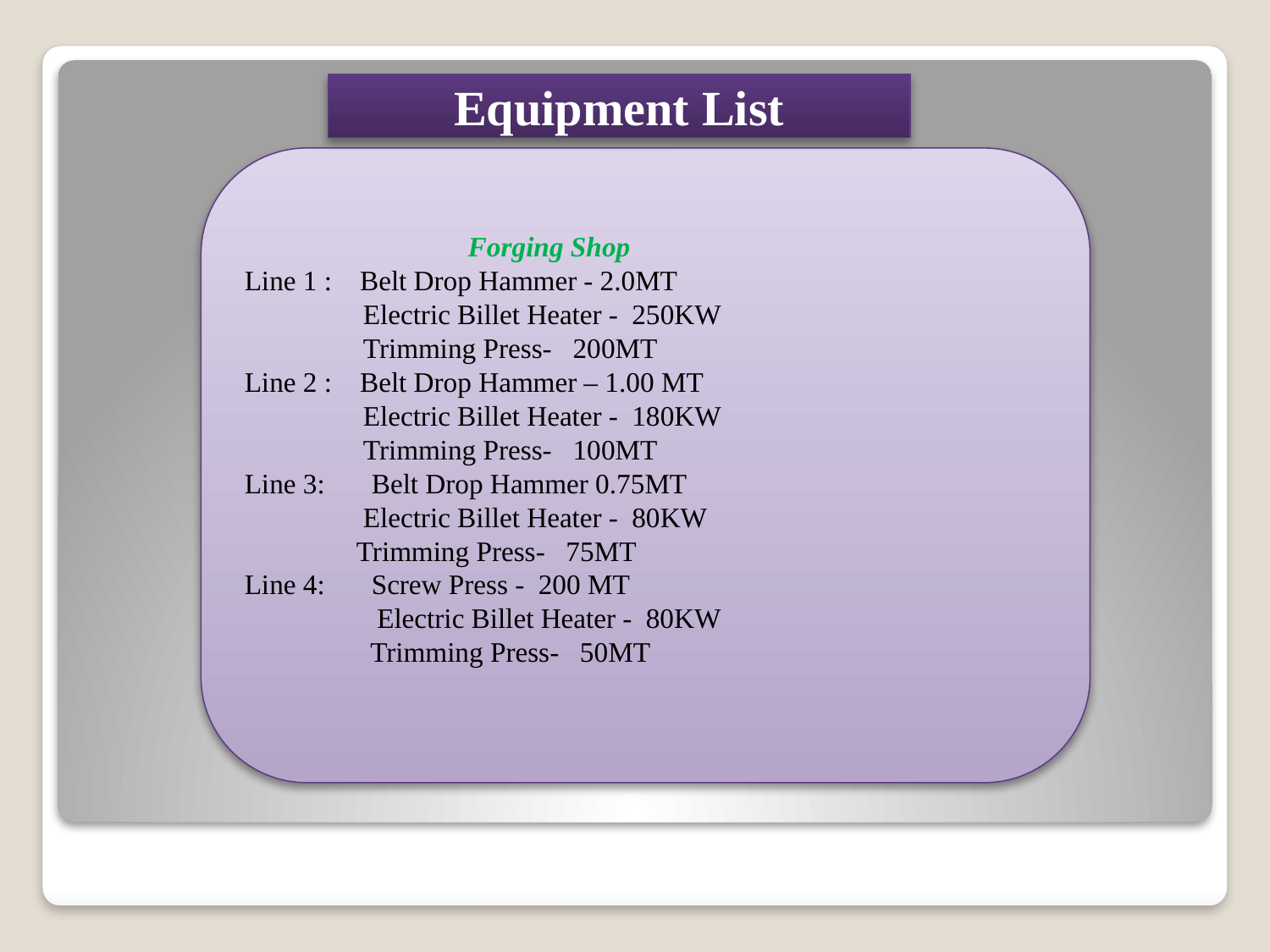

Equipment List

                                Forging Shop
Line 1 :    Belt Drop Hammer - 2.0MT
                 Electric Billet Heater -  250KW
                 Trimming Press-   200MT
Line 2 :    Belt Drop Hammer – 1.00 MT
                 Electric Billet Heater -  180KW
                 Trimming Press-   100MT
Line 3:	Belt Drop Hammer 0.75MT
                 Electric Billet Heater -  80KW
                Trimming Press-   75MT
Line 4: 	Screw Press -  200 MT
                   Electric Billet Heater -  80KW
                  Trimming Press-   50MT